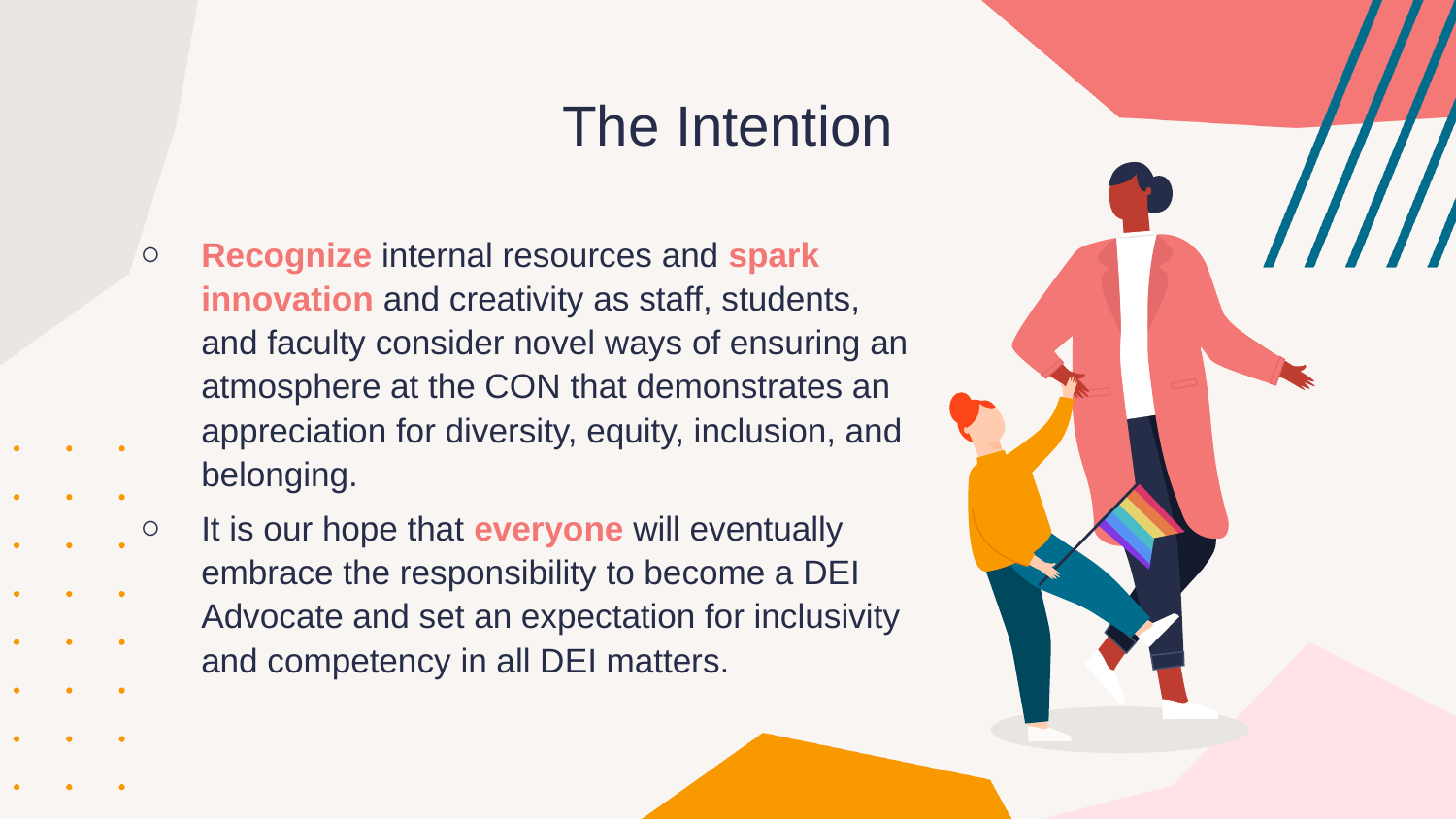

# The Intention

Recognize internal resources and spark innovation and creativity as staff, students, and faculty consider novel ways of ensuring an atmosphere at the CON that demonstrates an appreciation for diversity, equity, inclusion, and belonging.
It is our hope that everyone will eventually embrace the responsibility to become a DEI Advocate and set an expectation for inclusivity and competency in all DEI matters.